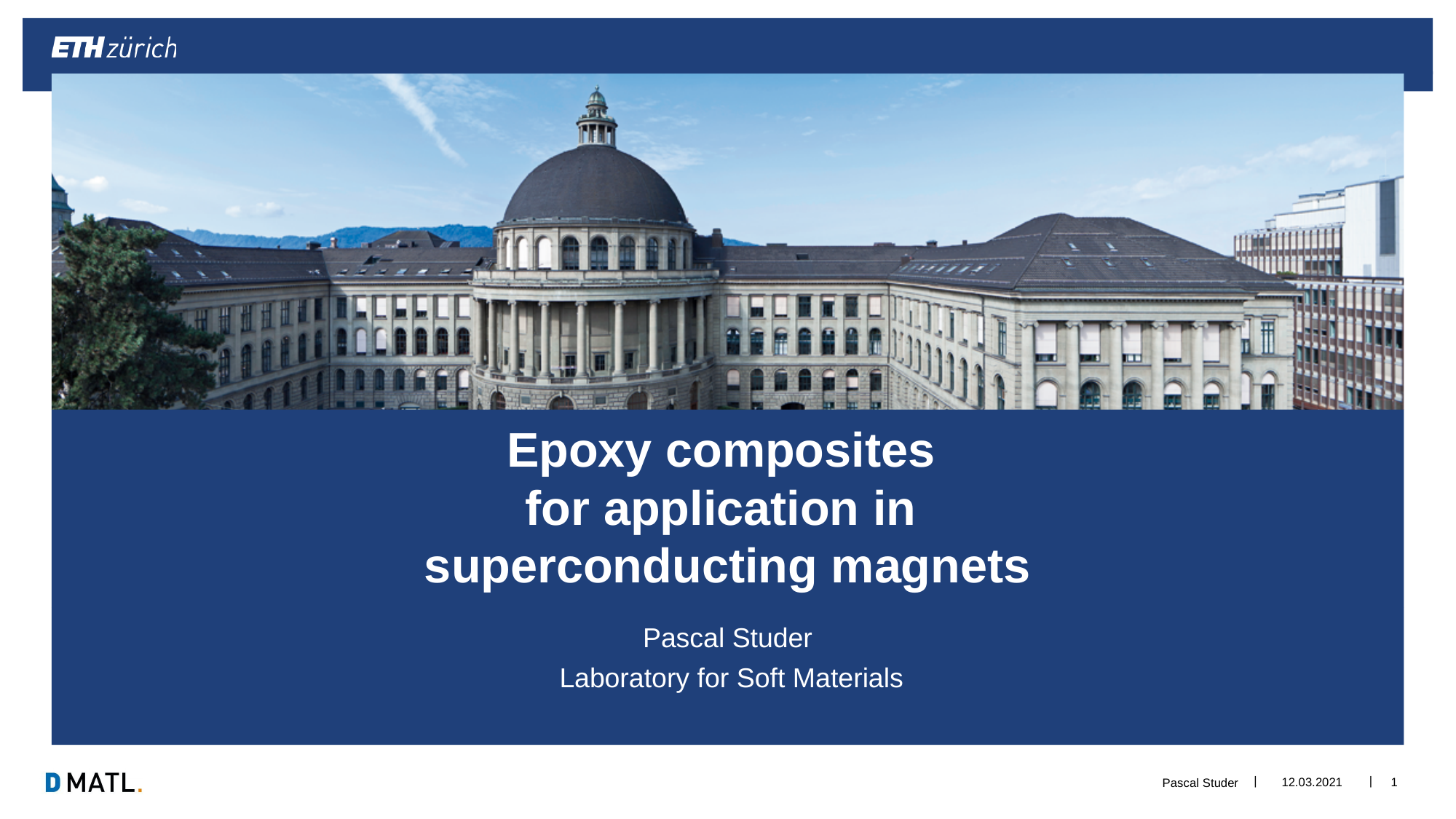

# Epoxy composites for application in superconducting magnets
Pascal Studer
 Laboratory for Soft Materials
12.03.2021
1
Pascal Studer